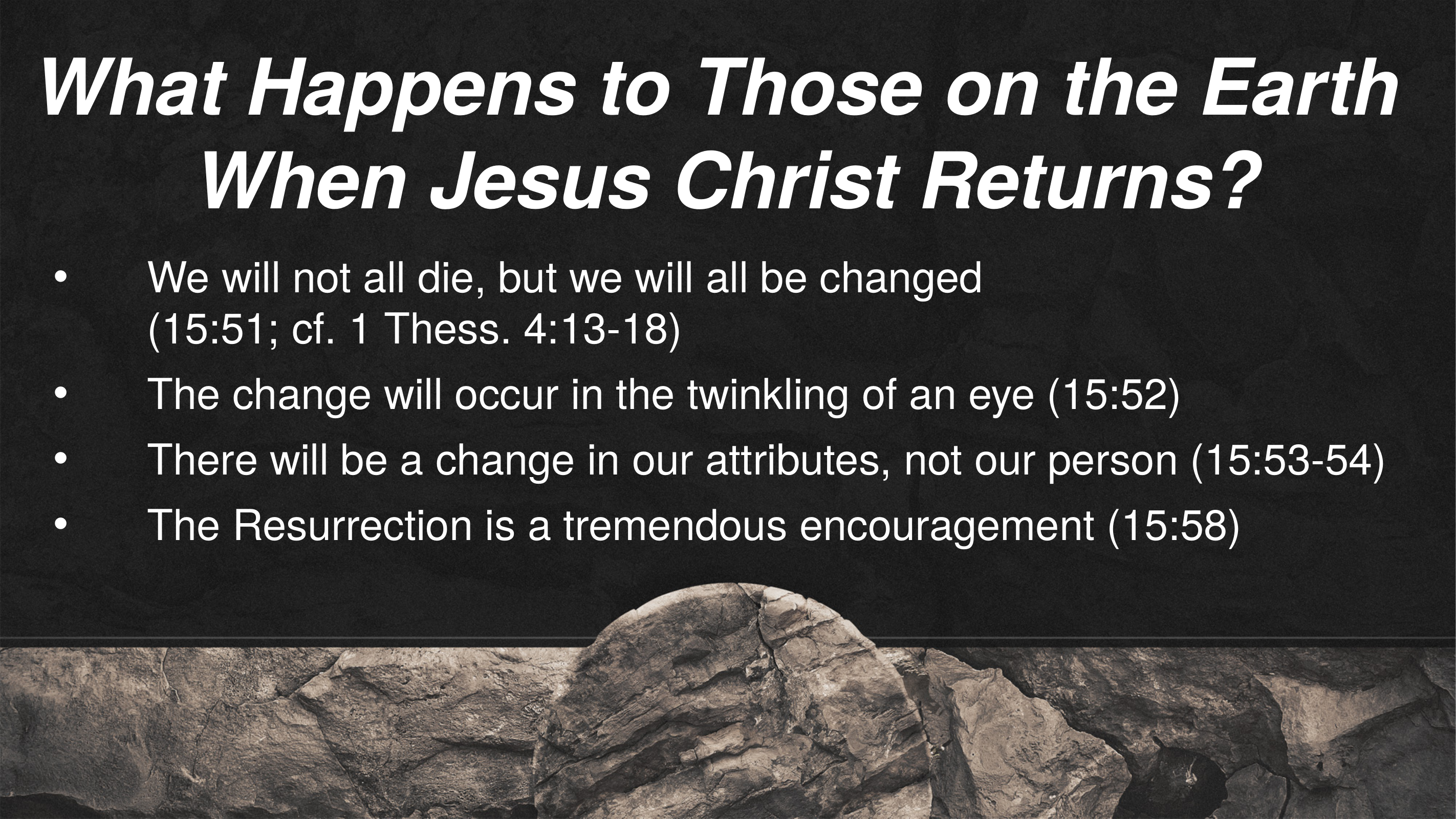

What Happens to Those on the Earth
When Jesus Christ Returns?
We will not all die, but we will all be changed                            (15:51; cf. 1 Thess. 4:13-18)
The change will occur in the twinkling of an eye (15:52)
There will be a change in our attributes, not our person (15:53-54)
The Resurrection is a tremendous encouragement (15:58)